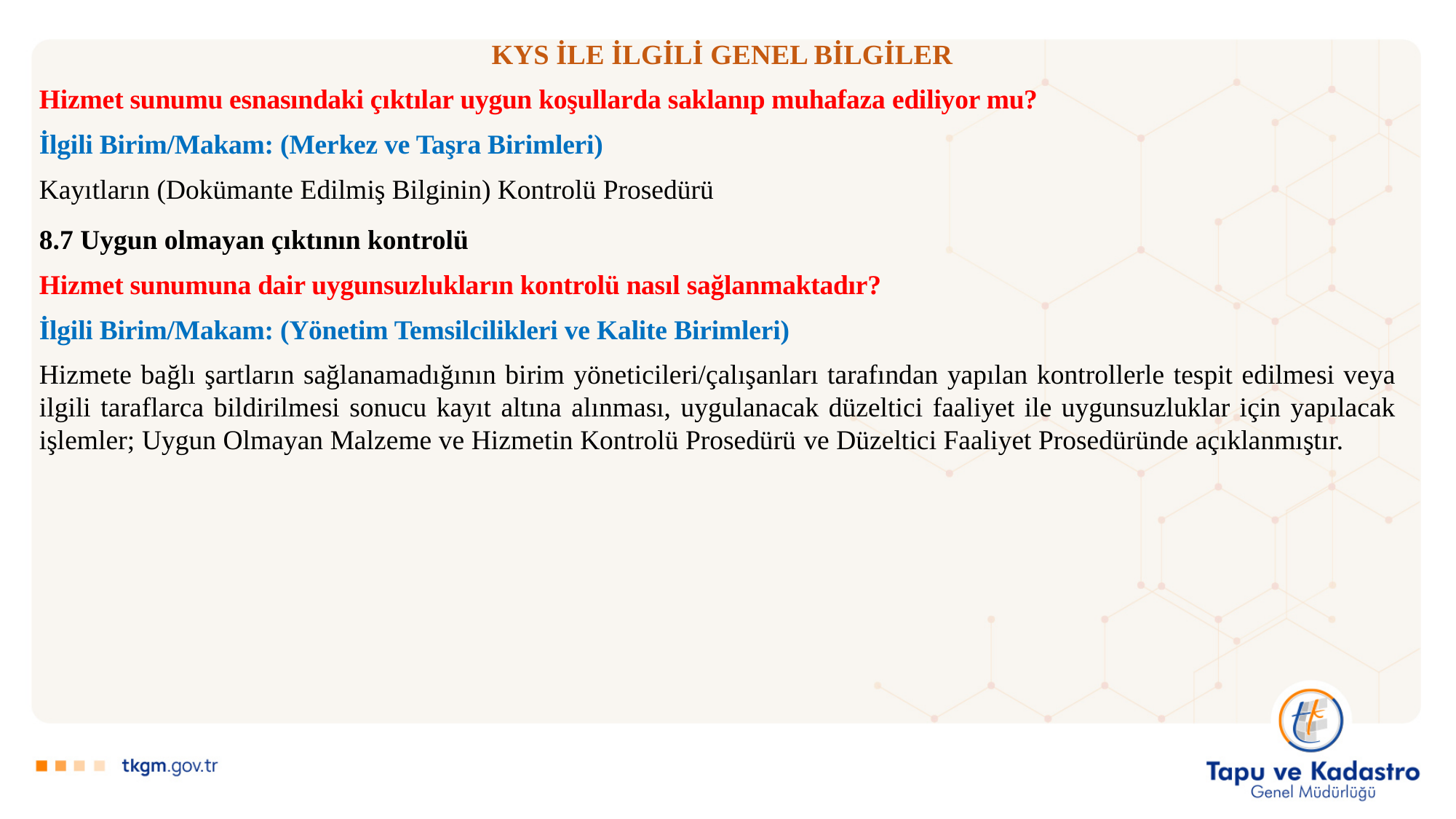

# KYS İLE İLGİLİ GENEL BİLGİLER
Hizmet sunumu esnasındaki çıktılar uygun koşullarda saklanıp muhafaza ediliyor mu?
İlgili Birim/Makam: (Merkez ve Taşra Birimleri)
Kayıtların (Dokümante Edilmiş Bilginin) Kontrolü Prosedürü
8.7 Uygun olmayan çıktının kontrolü
Hizmet sunumuna dair uygunsuzlukların kontrolü nasıl sağlanmaktadır?
İlgili Birim/Makam: (Yönetim Temsilcilikleri ve Kalite Birimleri)
Hizmete bağlı şartların sağlanamadığının birim yöneticileri/çalışanları tarafından yapılan kontrollerle tespit edilmesi veya ilgili taraflarca bildirilmesi sonucu kayıt altına alınması, uygulanacak düzeltici faaliyet ile uygunsuzluklar için yapılacak işlemler; Uygun Olmayan Malzeme ve Hizmetin Kontrolü Prosedürü ve Düzeltici Faaliyet Prosedüründe açıklanmıştır.